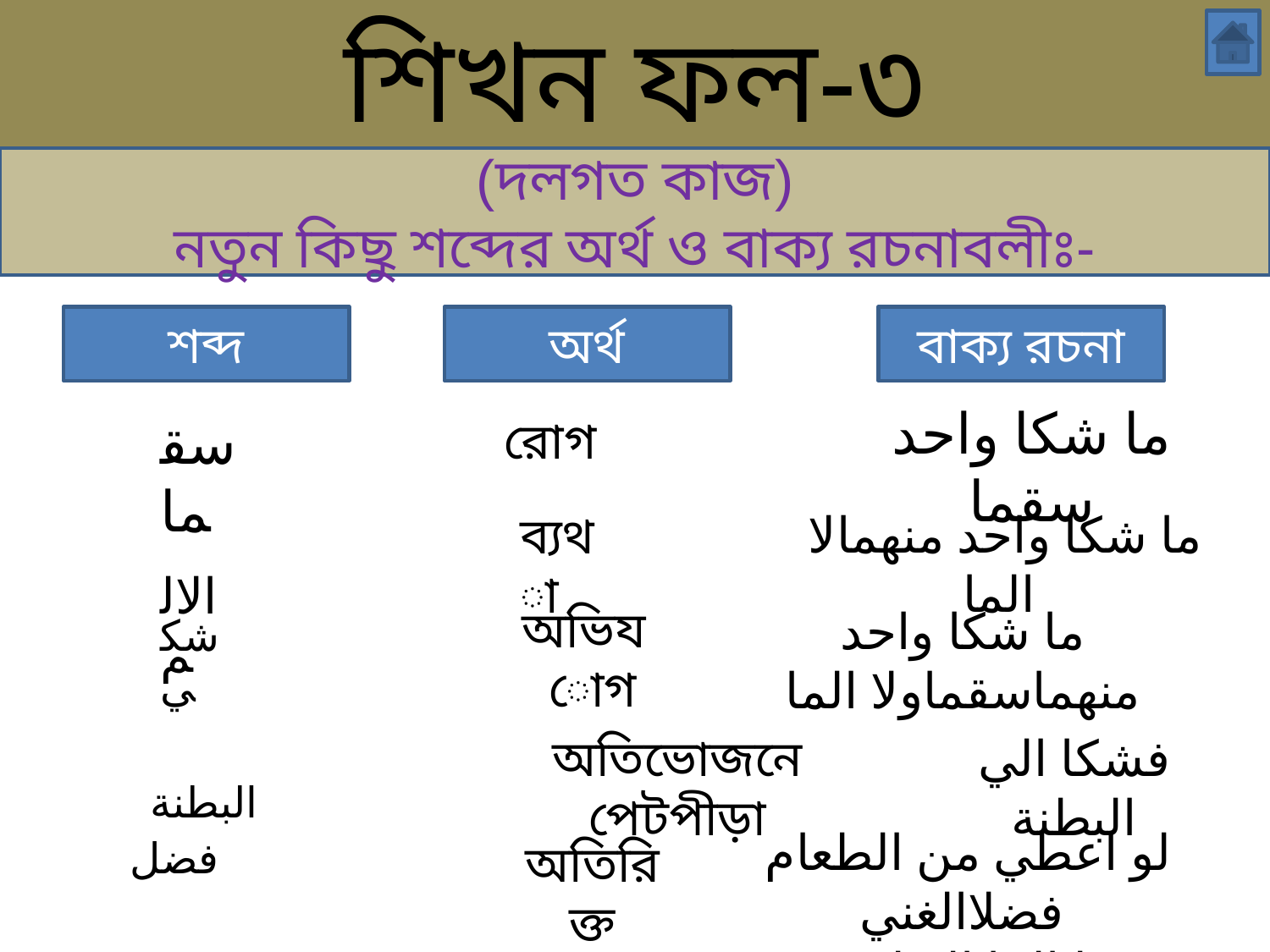

শিখন ফল-৩

(দলগত কাজ)
নতুন কিছু শব্দের অর্থ ও বাক্য রচনাবলীঃ-
শব্দ
অর্থ
বাক্য রচনা
ما شكا واحد سقما
سقما
রোগ
ما شكا واحد منهمالا الما
 الالم
ব্যথা
অভিযোগ
ما شكا واحد منهماسقماولا الما
شكي
 البطنة
অতিভোজনে পেটপীড়া
فشكا الي البطنة
لو اعطي من الطعام فضلاالغني
لاالما البطنة
فضل
অতিরিক্ত